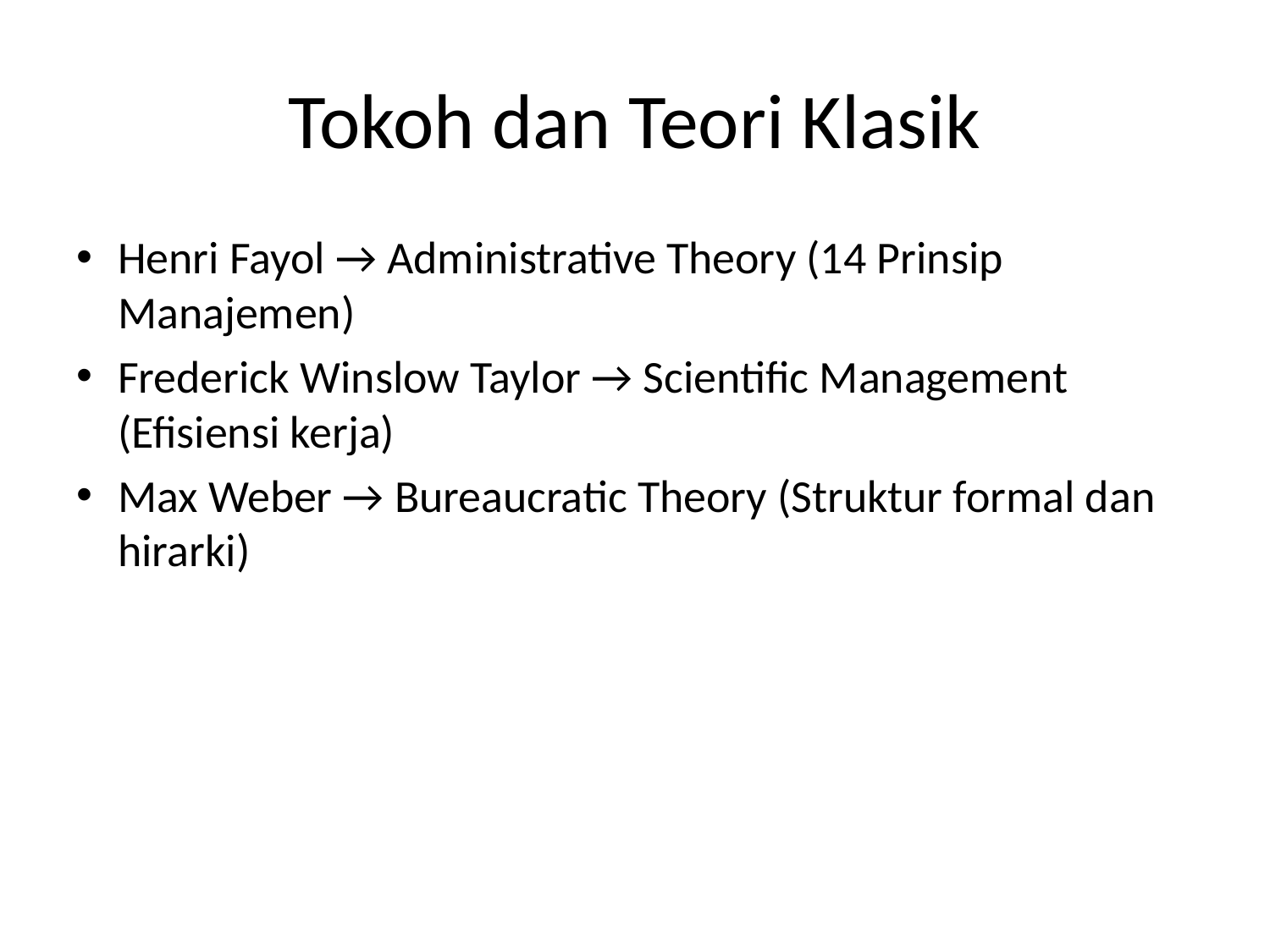

# Tokoh dan Teori Klasik
Henri Fayol → Administrative Theory (14 Prinsip Manajemen)
Frederick Winslow Taylor → Scientific Management (Efisiensi kerja)
Max Weber → Bureaucratic Theory (Struktur formal dan hirarki)